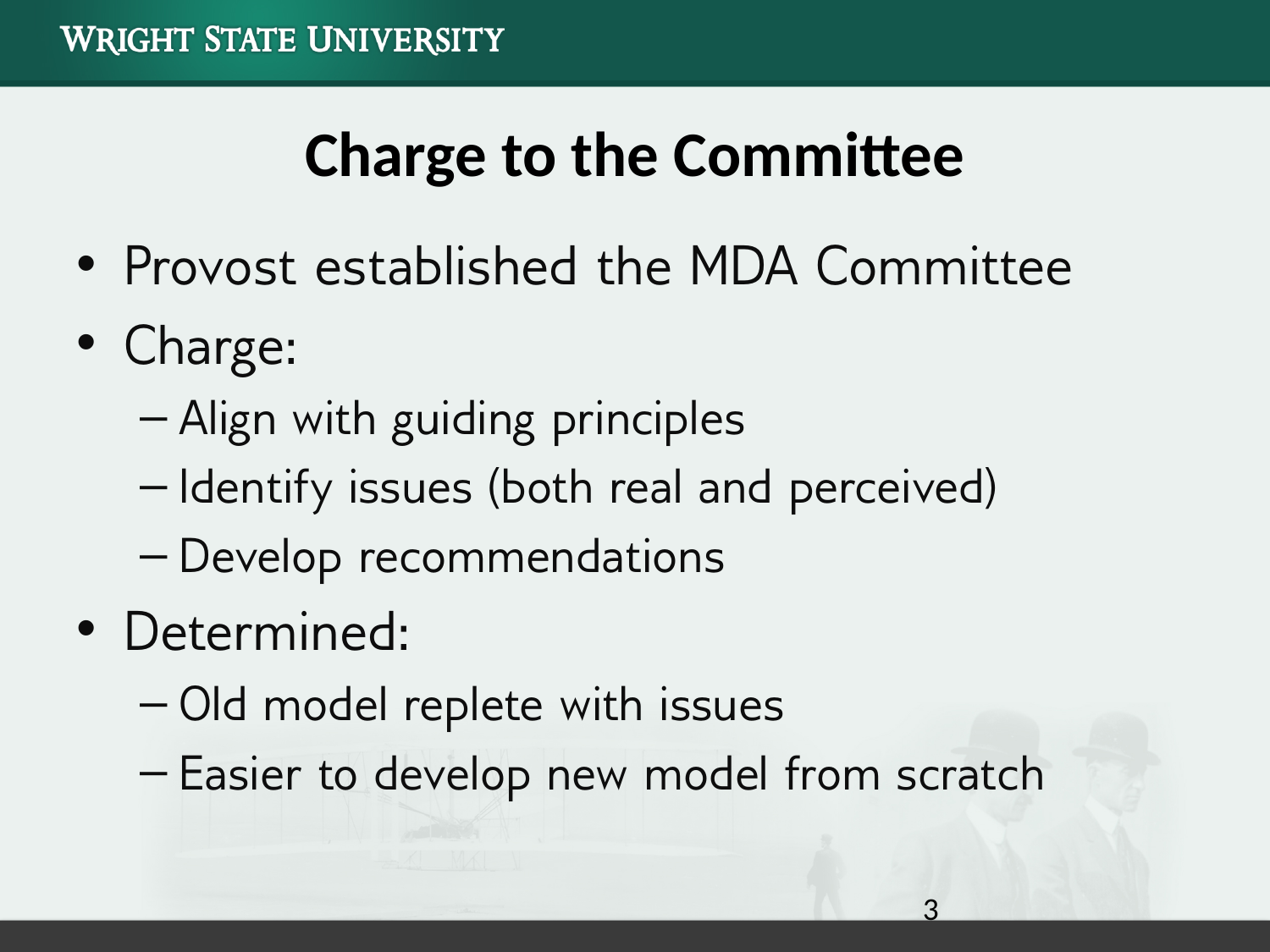

# Charge to the Committee
Provost established the MDA Committee
Charge:
Align with guiding principles
Identify issues (both real and perceived)
Develop recommendations
Determined:
Old model replete with issues
Easier to develop new model from scratch
3